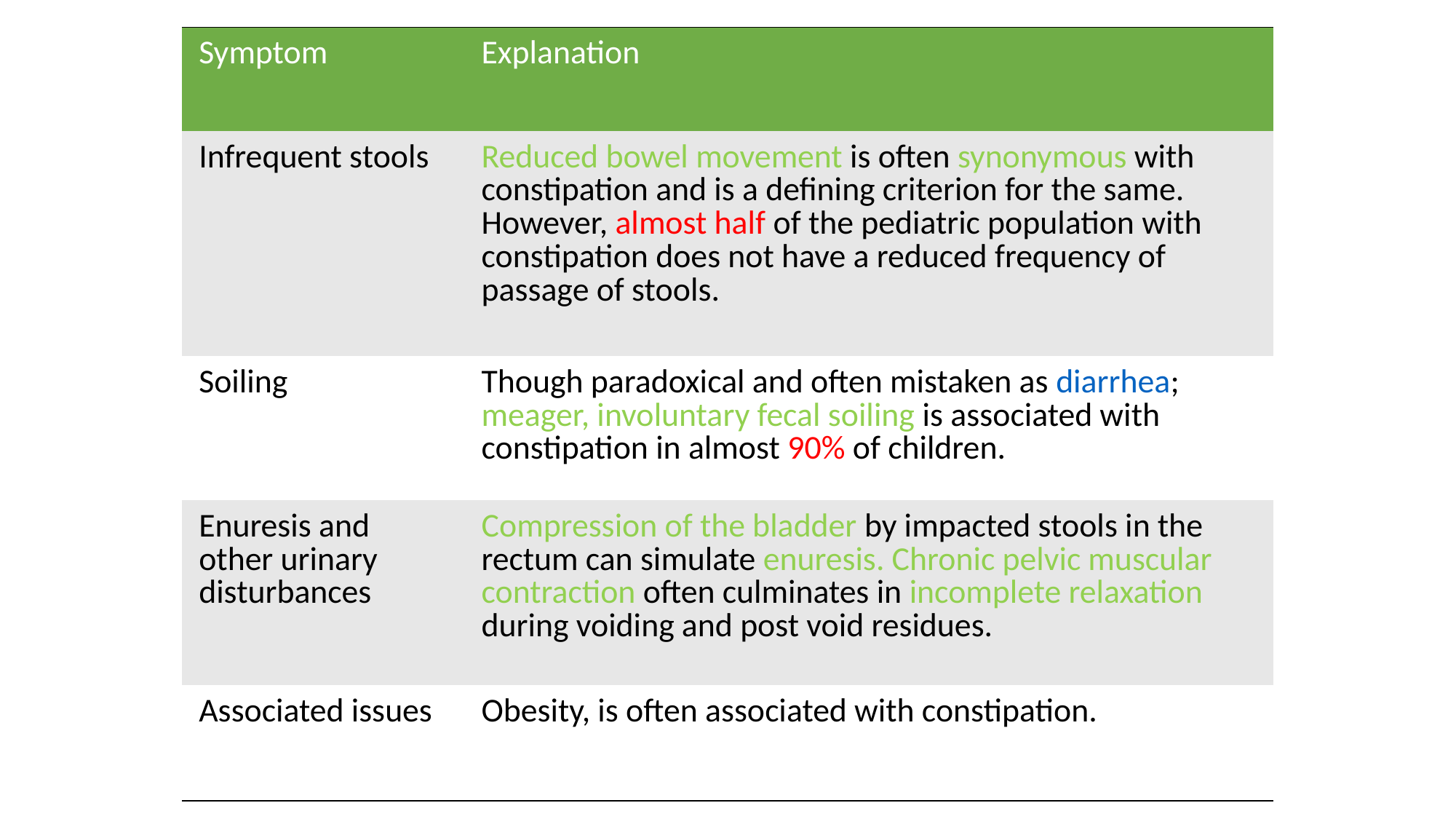

| Symptom | Explanation |
| --- | --- |
| Infrequent stools | Reduced bowel movement is often synonymous with constipation and is a defining criterion for the same. However, almost half of the pediatric population with constipation does not have a reduced frequency of passage of stools. |
| Soiling | Though paradoxical and often mistaken as diarrhea; meager, involuntary fecal soiling is associated with constipation in almost 90% of children. |
| Enuresis and other urinary disturbances | Compression of the bladder by impacted stools in the rectum can simulate enuresis. Chronic pelvic muscular contraction often culminates in incomplete relaxation during voiding and post void residues. |
| Associated issues | Obesity, is often associated with constipation. |